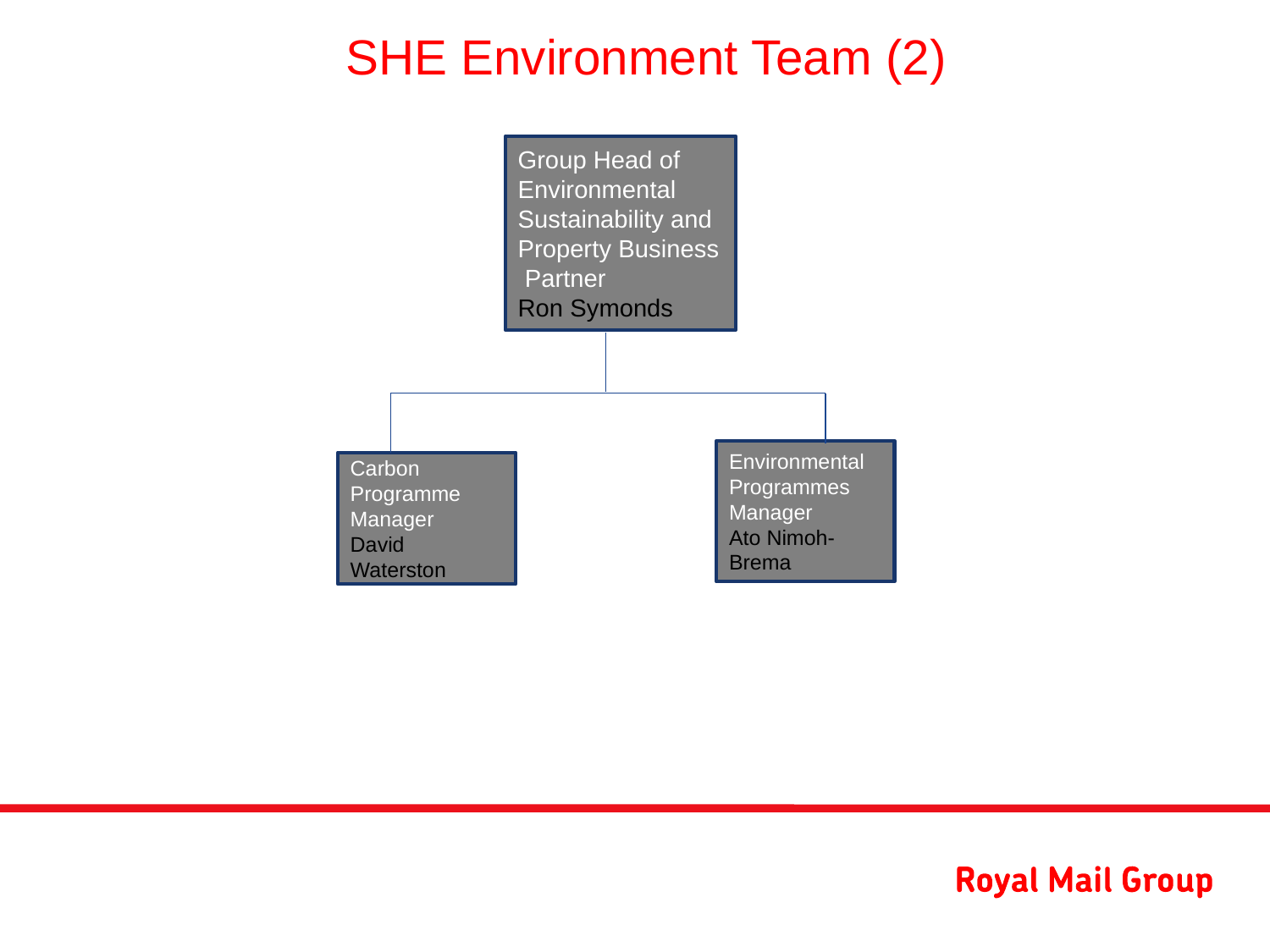

# SHE Environment Team (2)
Group Head of Environmental Sustainability and Property Business  Partner
Ron Symonds
Environmental Programmes Manager
Ato Nimoh-Brema
Carbon Programme Manager
David Waterston